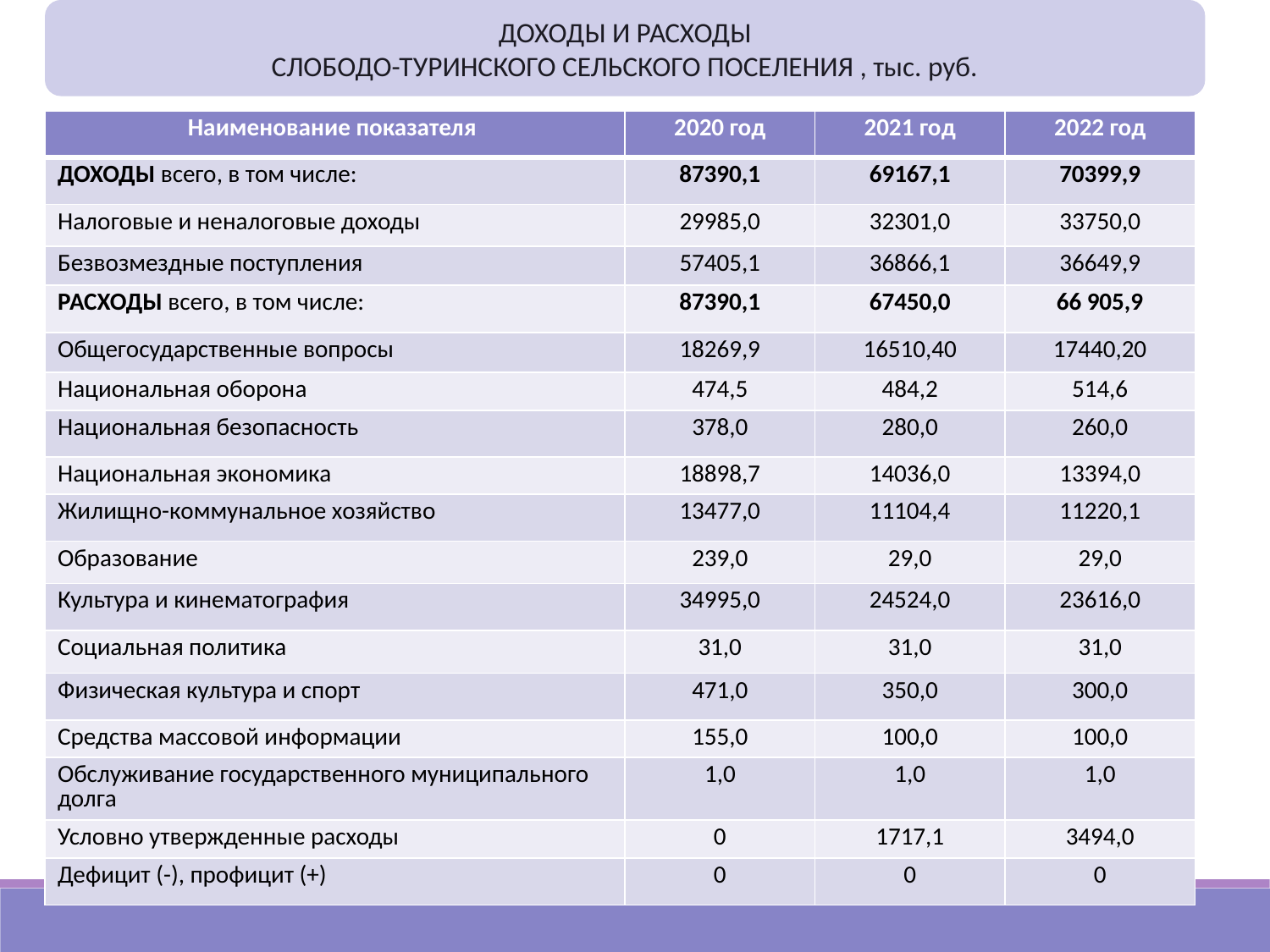

ДОХОДЫ И РАСХОДЫ
СЛОБОДО-ТУРИНСКОГО СЕЛЬСКОГО ПОСЕЛЕНИЯ , тыс. руб.
| Наименование показателя | 2020 год | 2021 год | 2022 год |
| --- | --- | --- | --- |
| ДОХОДЫ всего, в том числе: | 87390,1 | 69167,1 | 70399,9 |
| Налоговые и неналоговые доходы | 29985,0 | 32301,0 | 33750,0 |
| Безвозмездные поступления | 57405,1 | 36866,1 | 36649,9 |
| РАСХОДЫ всего, в том числе: | 87390,1 | 67450,0 | 66 905,9 |
| Общегосударственные вопросы | 18269,9 | 16510,40 | 17440,20 |
| Национальная оборона | 474,5 | 484,2 | 514,6 |
| Национальная безопасность | 378,0 | 280,0 | 260,0 |
| Национальная экономика | 18898,7 | 14036,0 | 13394,0 |
| Жилищно-коммунальное хозяйство | 13477,0 | 11104,4 | 11220,1 |
| Образование | 239,0 | 29,0 | 29,0 |
| Культура и кинематография | 34995,0 | 24524,0 | 23616,0 |
| Социальная политика | 31,0 | 31,0 | 31,0 |
| Физическая культура и спорт | 471,0 | 350,0 | 300,0 |
| Средства массовой информации | 155,0 | 100,0 | 100,0 |
| Обслуживание государственного муниципального долга | 1,0 | 1,0 | 1,0 |
| Условно утвержденные расходы | 0 | 1717,1 | 3494,0 |
| Дефицит (-), профицит (+) | 0 | 0 | 0 |